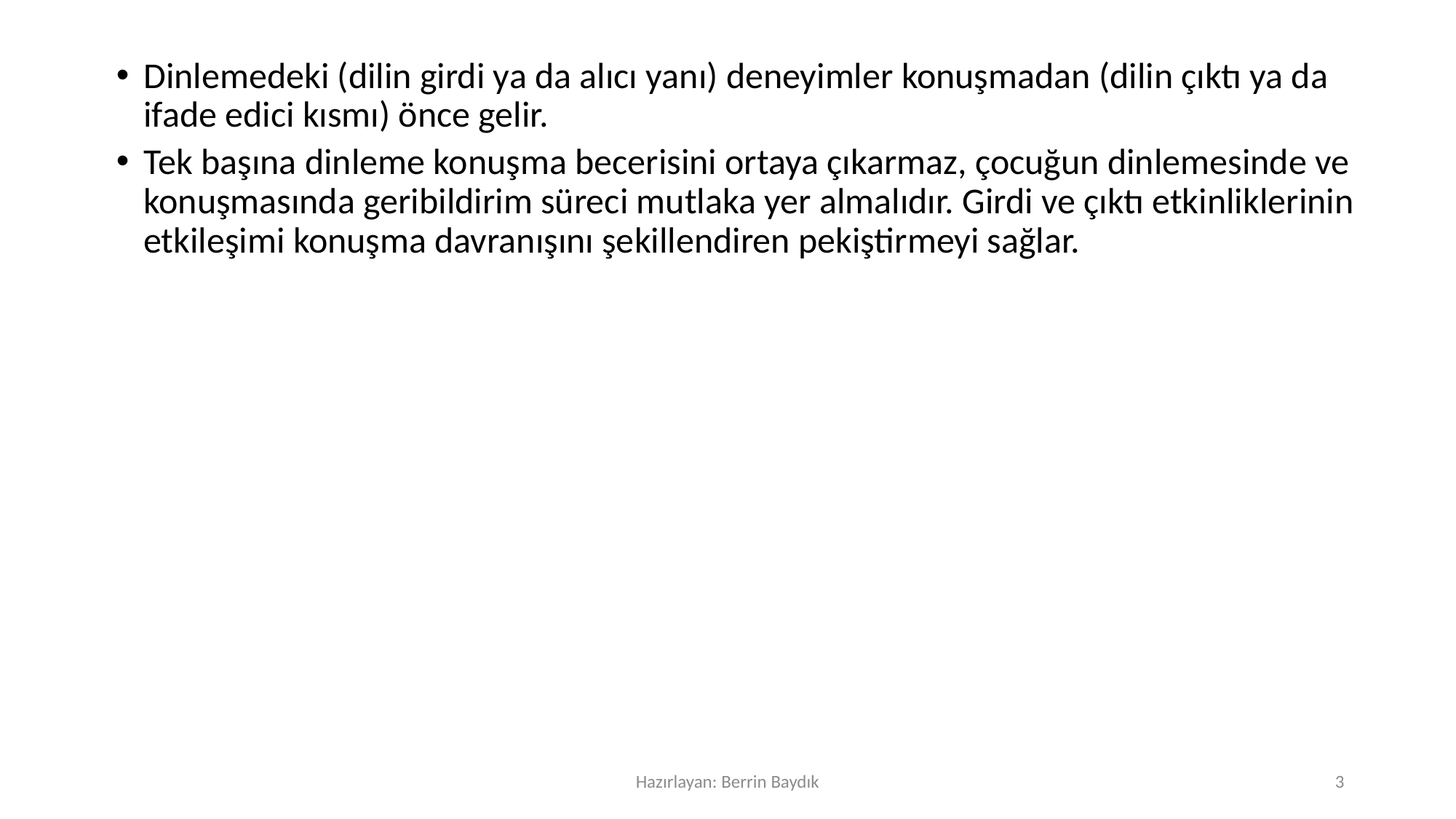

Dinlemedeki (dilin girdi ya da alıcı yanı) deneyimler konuşmadan (dilin çıktı ya da ifade edici kısmı) önce gelir.
Tek başına dinleme konuşma becerisini ortaya çıkarmaz, çocuğun dinlemesinde ve konuşmasında geribildirim süreci mutlaka yer almalıdır. Girdi ve çıktı etkinliklerinin etkileşimi konuşma davranışını şekillendiren pekiştirmeyi sağlar.
#
Hazırlayan: Berrin Baydık
3